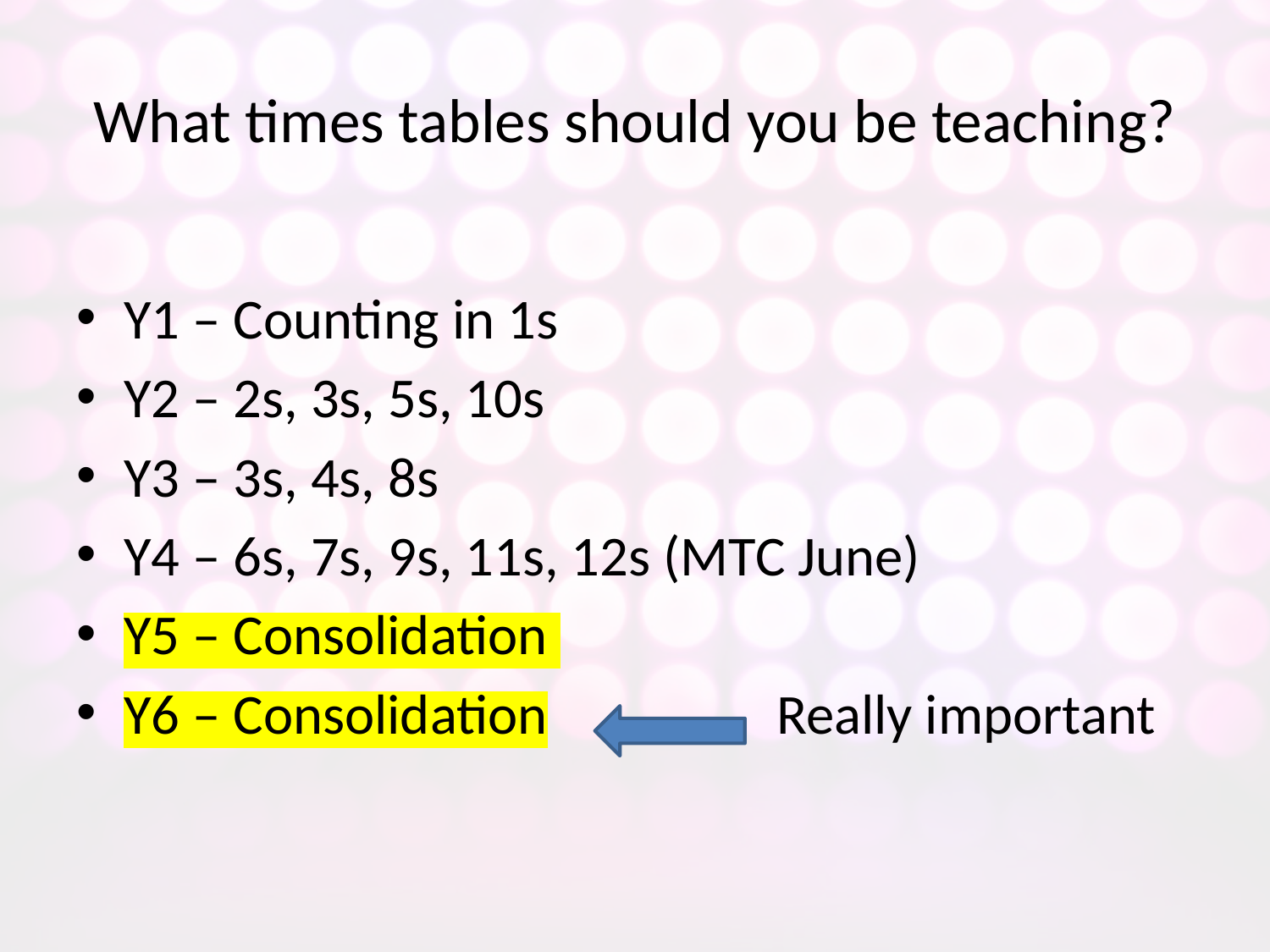

# What times tables should you be teaching?
Y1 – Counting in 1s
Y2 – 2s, 3s, 5s, 10s
Y3 – 3s, 4s, 8s
Y4 – 6s, 7s, 9s, 11s, 12s (MTC June)
Y5 – Consolidation
Y6 – Consolidation                  Really important